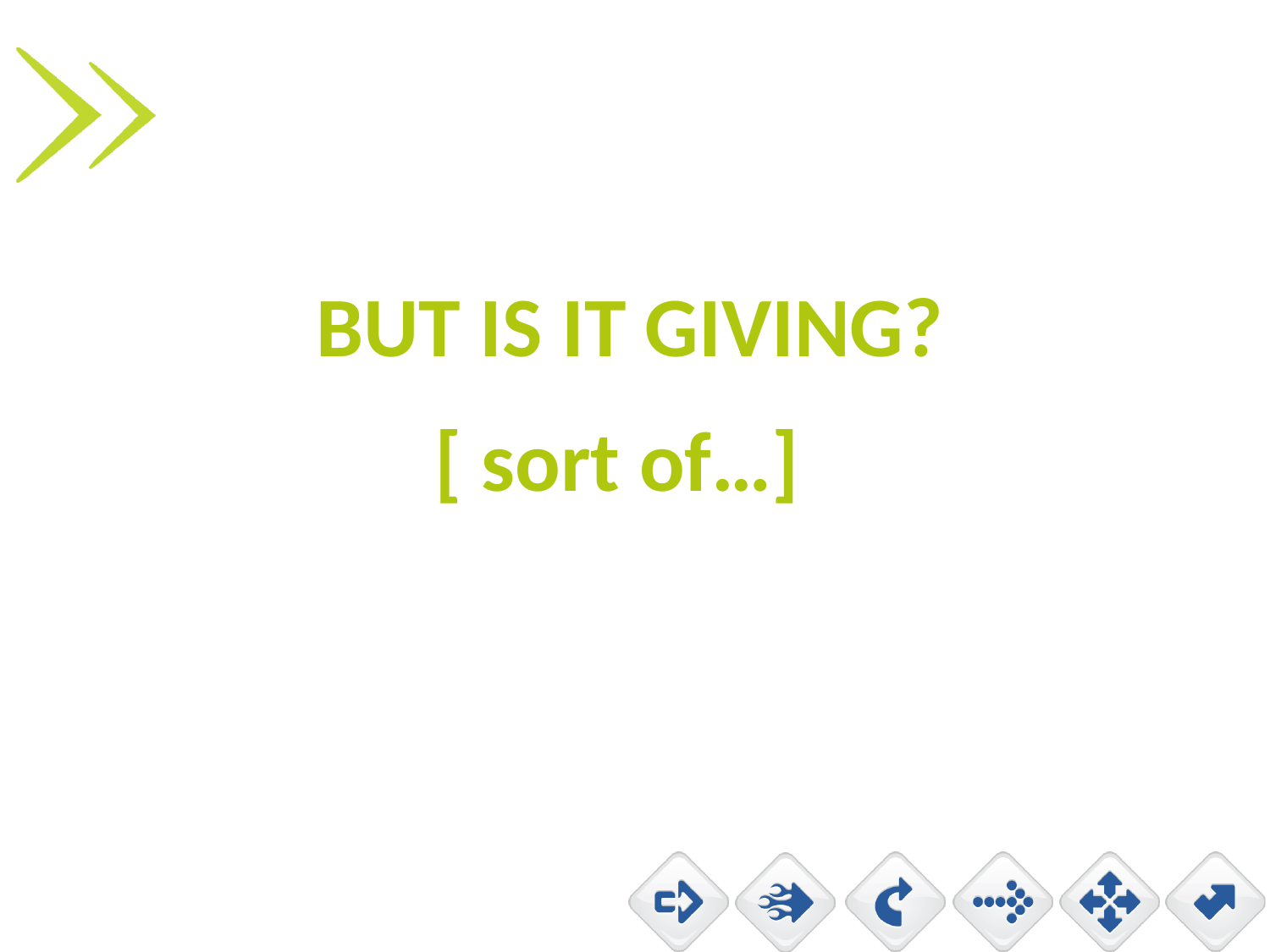

BUT IS IT GIVING?
[ sort of…]